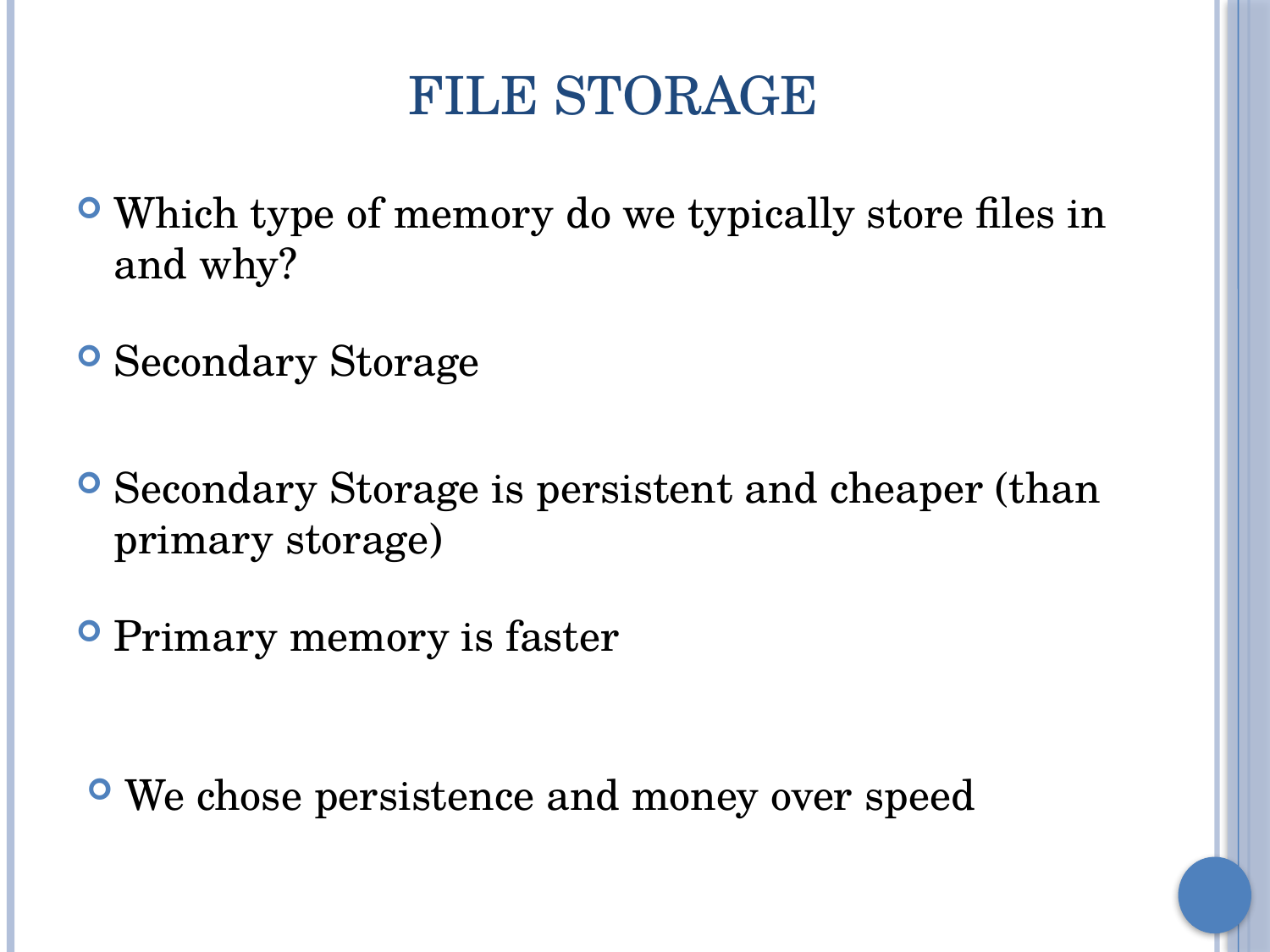

# File Storage
Which type of memory do we typically store files in and why?
Secondary Storage
Secondary Storage is persistent and cheaper (than primary storage)
Primary memory is faster
We chose persistence and money over speed